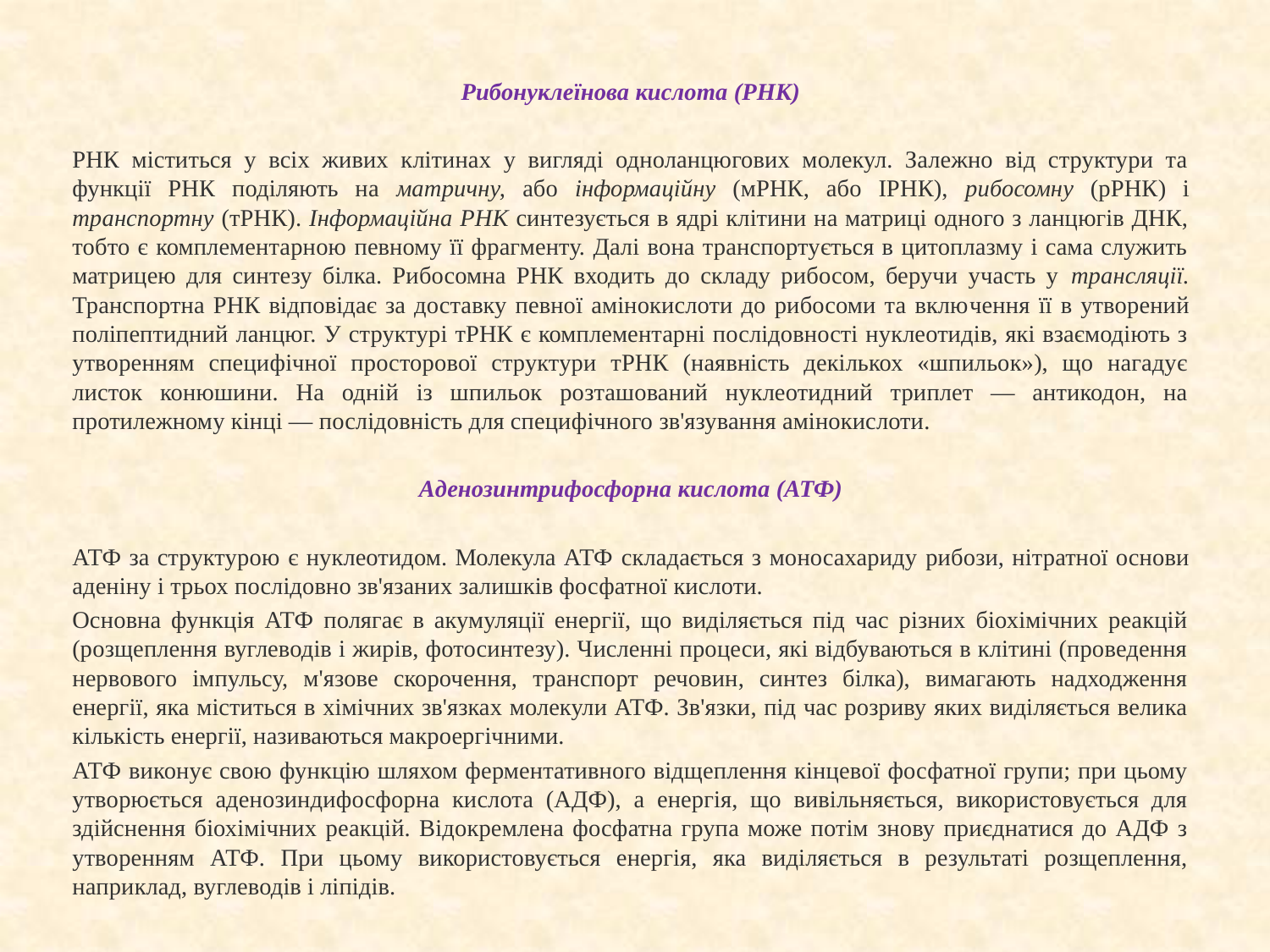

Рибонуклеїнова кислота (РНК)

РНК міститься у всіх живих клітинах у вигляді одноланцюгових молекул. Залежно від структури та функції РНК поділяють на матричну, або інформаційну (мРНК, або ІРНК), рибосомну (рРНК) і транспортну (тРНК). Інформаційна РНК синтезується в ядрі клітини на матриці одного з ланцюгів ДНК, тобто є комплементарною певному її фрагменту. Далі вона транспортується в цитоплазму і сама служить матрицею для синтезу білка. Рибосомна РНК входить до складу рибосом, беручи участь у трансляції. Транспортна РНК відповідає за доставку певної амінокислоти до рибосоми та вклю­чення її в утворений поліпептидний ланцюг. У структурі тРНК є комплементарні послідовності нуклеотидів, які взаємодіють з утворенням специфічної просторової структури тРНК (наявність декількох «шпильок»), що нагадує листок конюшини. На одній із шпильок розташований нуклеотидний триплет — антикодон, на протилежному кінці — послідовність для специфічного зв'язування амінокислоти.

Аденозинтрифосфорна кислота (АТФ)

АТФ за структурою є нуклеотидом. Молекула АТФ складається з моносахариду рибози, нітратної основи аденіну і трьох послідовно зв'язаних залишків фосфатної кислоти.
Основна функція АТФ полягає в акумуляції енергії, що виділяється під час різних біохімічних реакцій (розщеплення вуглеводів і жирів, фотосинтезу). Численні процеси, які відбуваються в клітині (проведення нервового імпульсу, м'язове скорочення, транспорт речовин, синтез білка), вимагають надходження енергії, яка міститься в хімічних зв'язках молекули АТФ. Зв'язки, під час розриву яких виділяється велика кількість енергії, називаються макроергічними.
АТФ виконує свою функцію шляхом ферментативного відщеплення кінцевої фосфатної групи; при цьому утворюється аденозиндифосфорна кислота (АДФ), а енергія, що вивільняється, використовується для здійснення біохімічних реакцій. Відокремлена фосфатна група може потім знову приєднатися до АДФ з утворенням АТФ. При цьому використовується енергія, яка виділяється в результаті розщеплення, наприклад, вуглеводів і ліпідів.